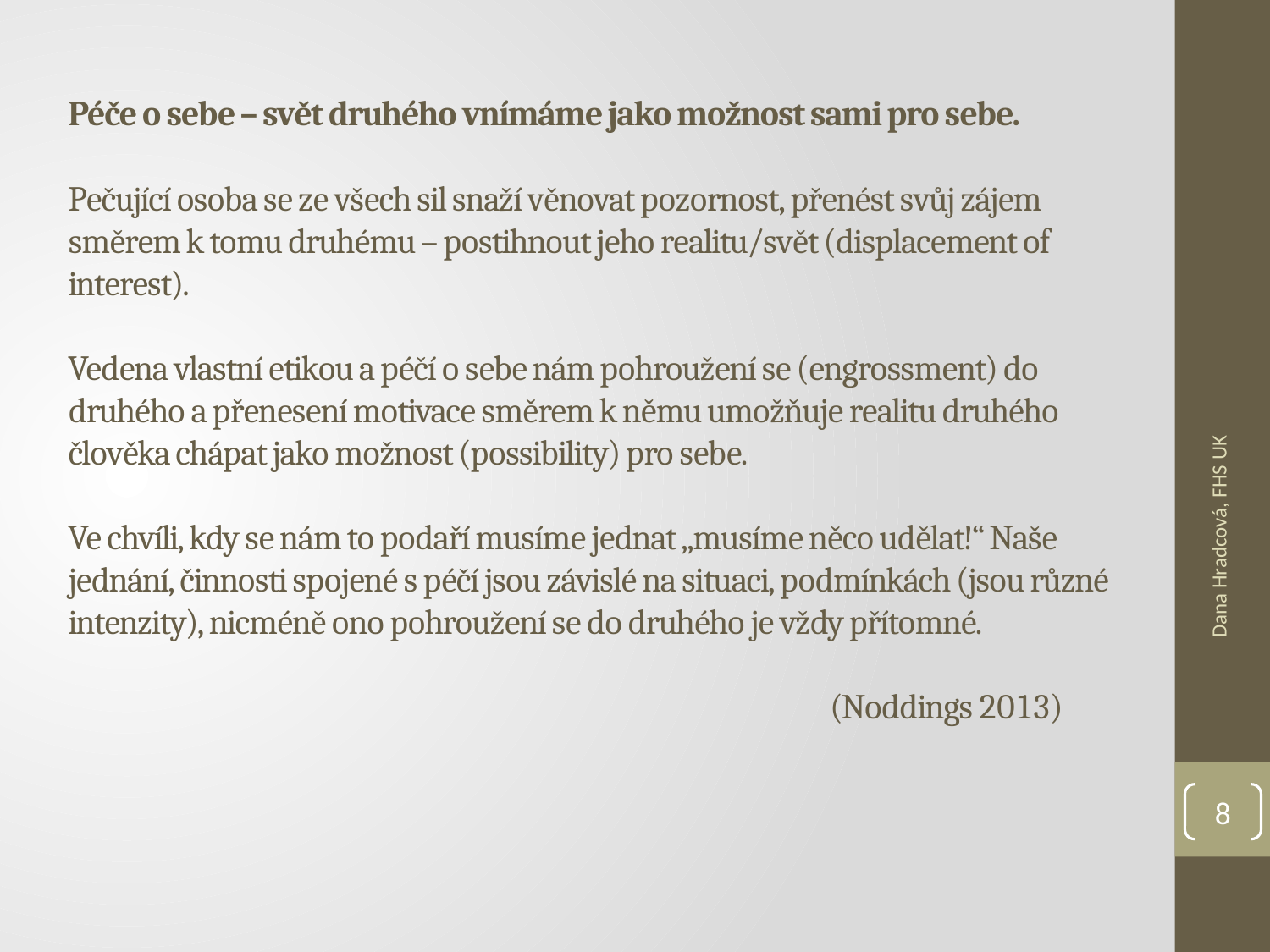

# Péče o sebe – svět druhého vnímáme jako možnost sami pro sebe. Pečující osoba se ze všech sil snaží věnovat pozornost, přenést svůj zájem směrem k tomu druhému – postihnout jeho realitu/svět (displacement of interest). Vedena vlastní etikou a péčí o sebe nám pohroužení se (engrossment) do druhého a přenesení motivace směrem k němu umožňuje realitu druhého člověka chápat jako možnost (possibility) pro sebe. Ve chvíli, kdy se nám to podaří musíme jednat „musíme něco udělat!“ Naše jednání, činnosti spojené s péčí jsou závislé na situaci, podmínkách (jsou různé intenzity), nicméně ono pohroužení se do druhého je vždy přítomné. (Noddings 2013)
Dana Hradcová, FHS UK
8